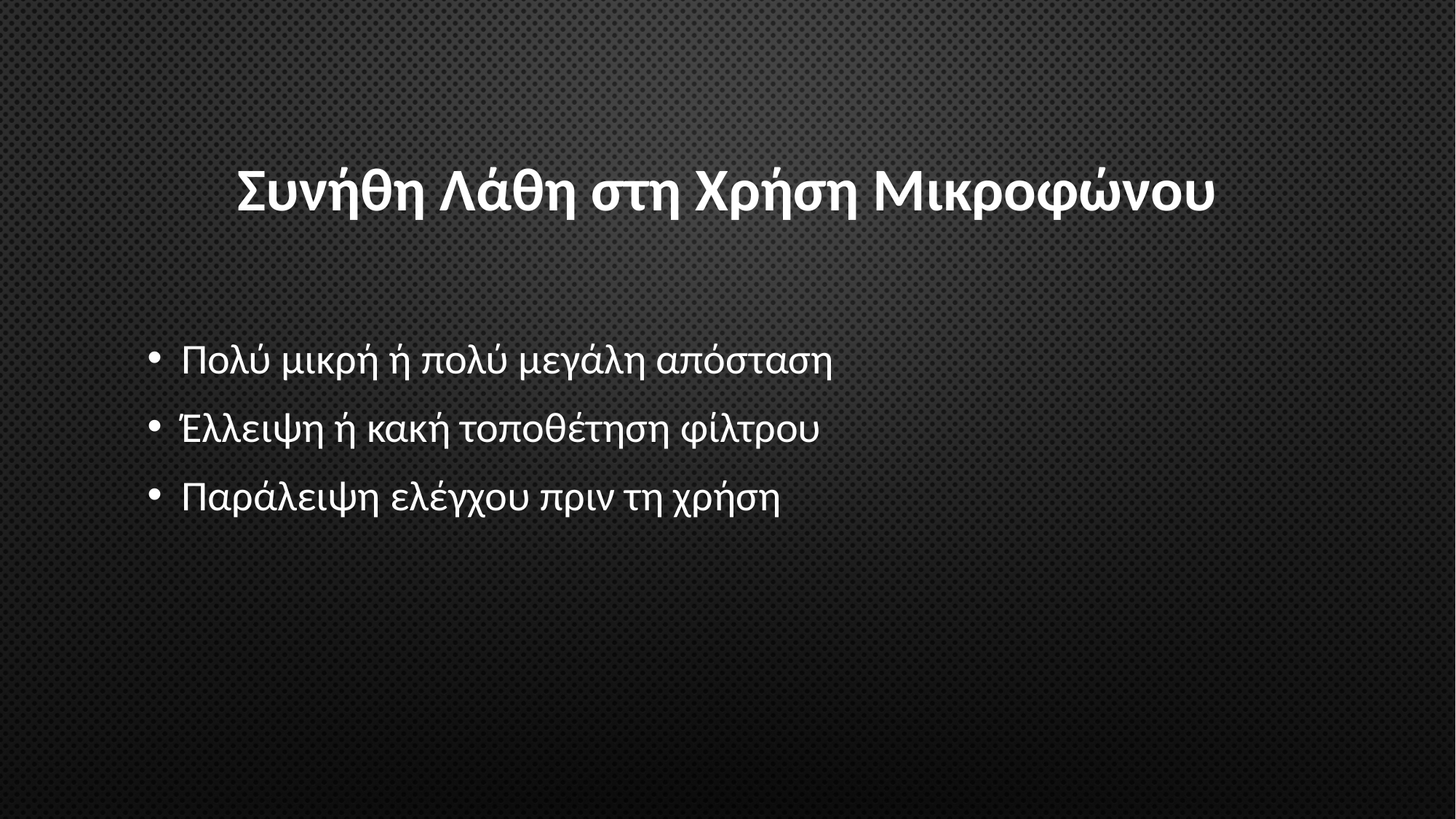

# Συνήθη Λάθη στη Χρήση Μικροφώνου
Πολύ μικρή ή πολύ μεγάλη απόσταση
Έλλειψη ή κακή τοποθέτηση φίλτρου
Παράλειψη ελέγχου πριν τη χρήση